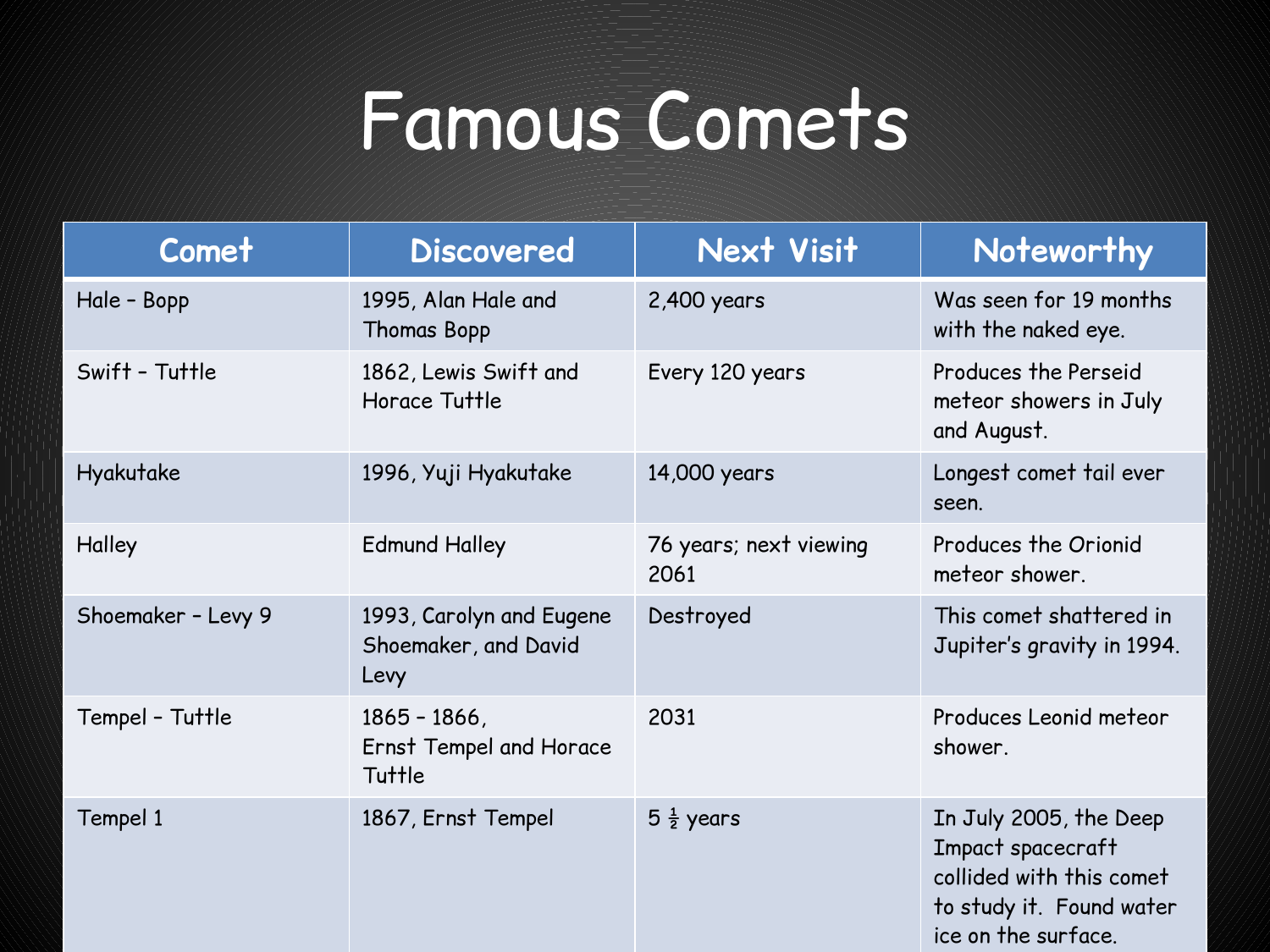

# Famous Comets
| Comet | Discovered | Next Visit | Noteworthy |
| --- | --- | --- | --- |
| Hale – Bopp | 1995, Alan Hale and Thomas Bopp | 2,400 years | Was seen for 19 months with the naked eye. |
| Swift – Tuttle | 1862, Lewis Swift and Horace Tuttle | Every 120 years | Produces the Perseid meteor showers in July and August. |
| Hyakutake | 1996, Yuji Hyakutake | 14,000 years | Longest comet tail ever seen. |
| Halley | Edmund Halley | 76 years; next viewing 2061 | Produces the Orionid meteor shower. |
| Shoemaker – Levy 9 | 1993, Carolyn and Eugene Shoemaker, and David Levy | Destroyed | This comet shattered in Jupiter’s gravity in 1994. |
| Tempel – Tuttle | 1865 – 1866, Ernst Tempel and Horace Tuttle | 2031 | Produces Leonid meteor shower. |
| Tempel 1 | 1867, Ernst Tempel | 5 ½ years | In July 2005, the Deep Impact spacecraft collided with this comet to study it. Found water ice on the surface. |